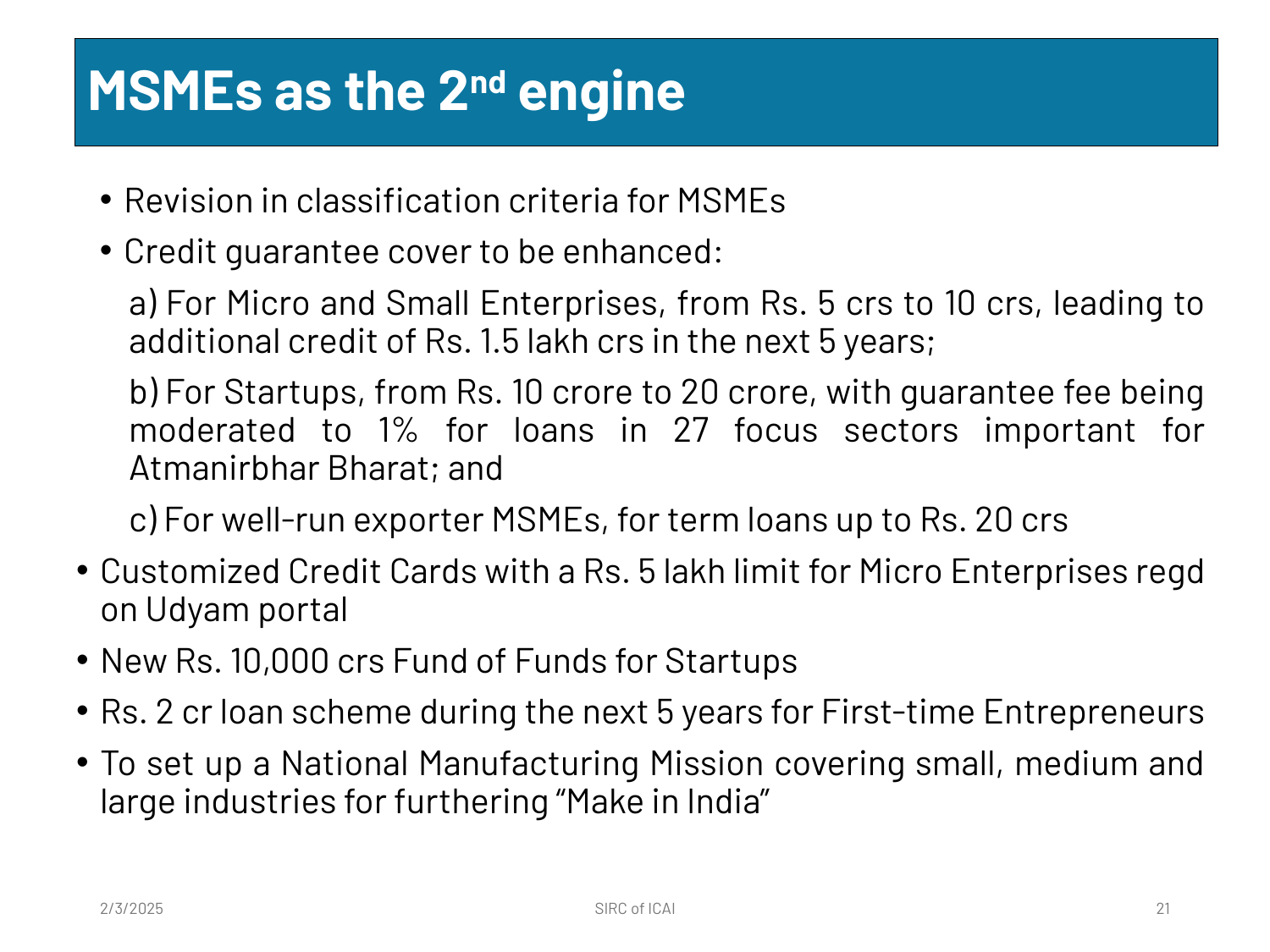

# MSMEs as the 2nd engine
Revision in classification criteria for MSMEs
Credit guarantee cover to be enhanced:
	a) For Micro and Small Enterprises, from Rs. 5 crs to 10 crs, leading to additional credit of Rs. 1.5 lakh crs in the next 5 years;
	b) For Startups, from Rs. 10 crore to 20 crore, with guarantee fee being moderated to 1% for loans in 27 focus sectors important for Atmanirbhar Bharat; and
	c) For well-run exporter MSMEs, for term loans up to Rs. 20 crs
Customized Credit Cards with a Rs. 5 lakh limit for Micro Enterprises regd on Udyam portal
New Rs. 10,000 crs Fund of Funds for Startups
Rs. 2 cr loan scheme during the next 5 years for First-time Entrepreneurs
To set up a National Manufacturing Mission covering small, medium and large industries for furthering “Make in India”
2/3/2025
SIRC of ICAI
21